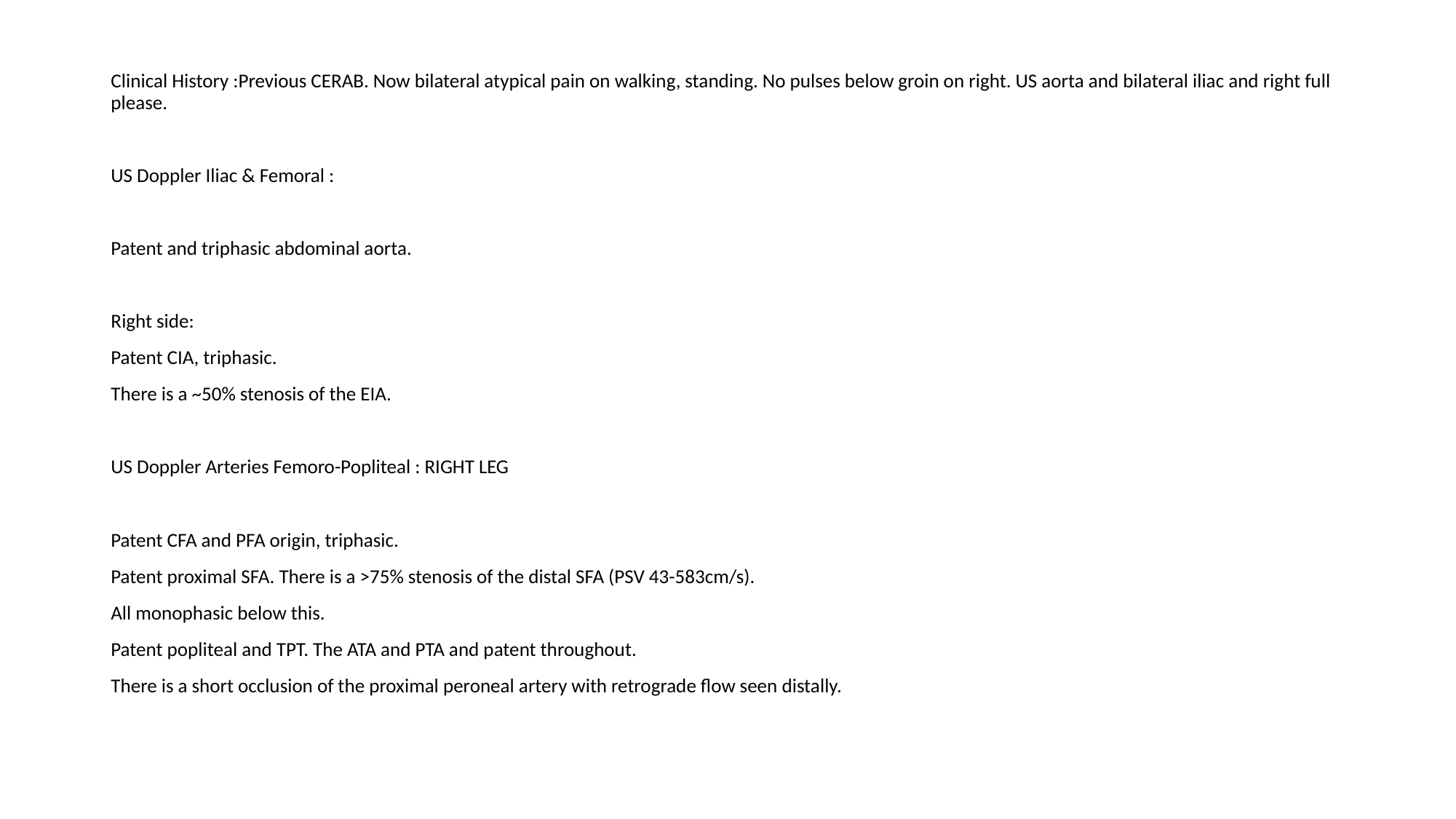

Clinical History :Previous CERAB. Now bilateral atypical pain on walking, standing. No pulses below groin on right. US aorta and bilateral iliac and right full please.

US Doppler Iliac & Femoral :

Patent and triphasic abdominal aorta.

Right side:
Patent CIA, triphasic.
There is a ~50% stenosis of the EIA.

US Doppler Arteries Femoro-Popliteal : RIGHT LEG

Patent CFA and PFA origin, triphasic.
Patent proximal SFA. There is a >75% stenosis of the distal SFA (PSV 43-583cm/s).
All monophasic below this.
Patent popliteal and TPT. The ATA and PTA and patent throughout.
There is a short occlusion of the proximal peroneal artery with retrograde flow seen distally.